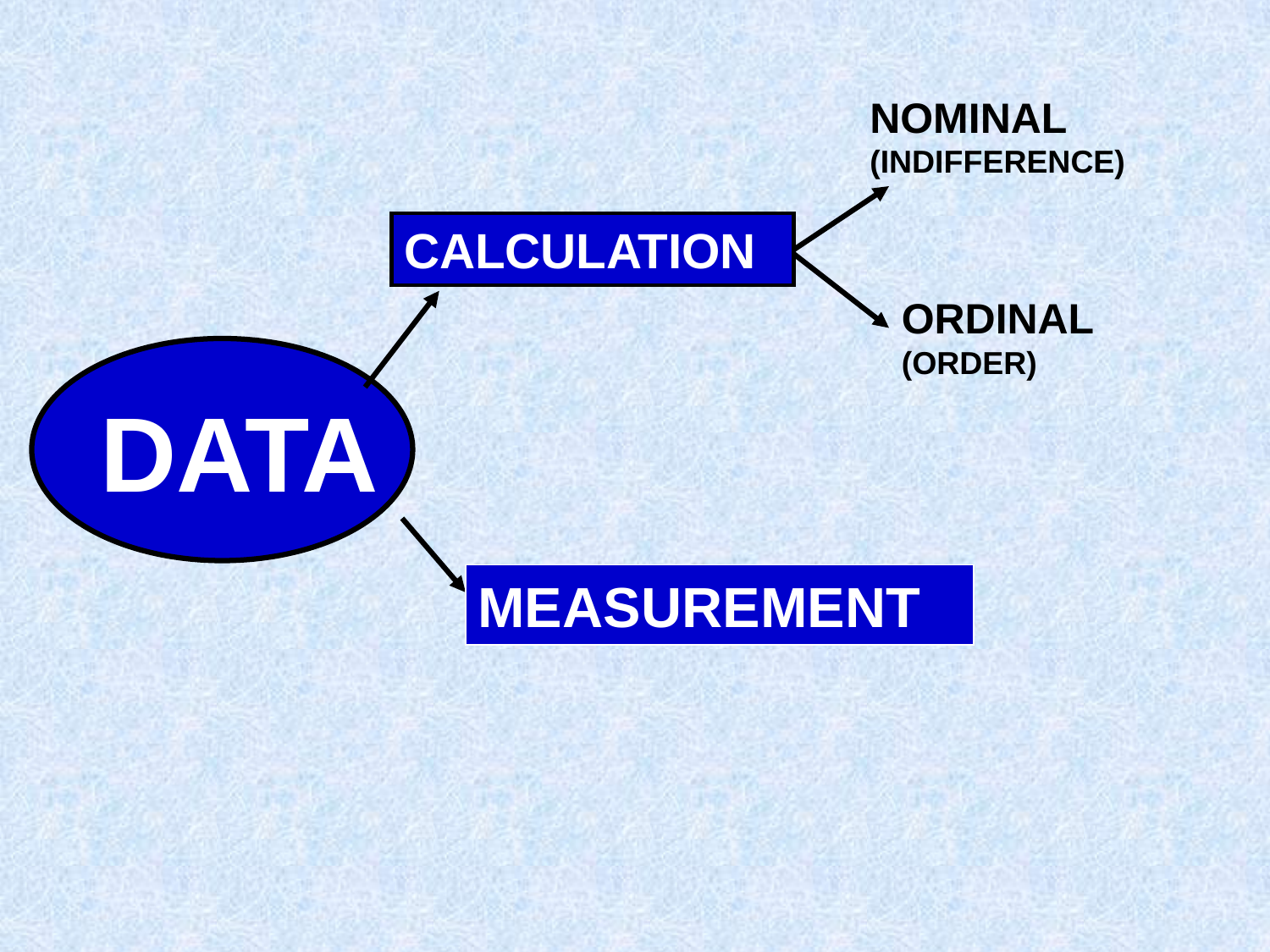

NOMINAL (INDIFFERENCE)

CALCULATION

ORDINAL (ORDER)

DATA

MEASUREMENT